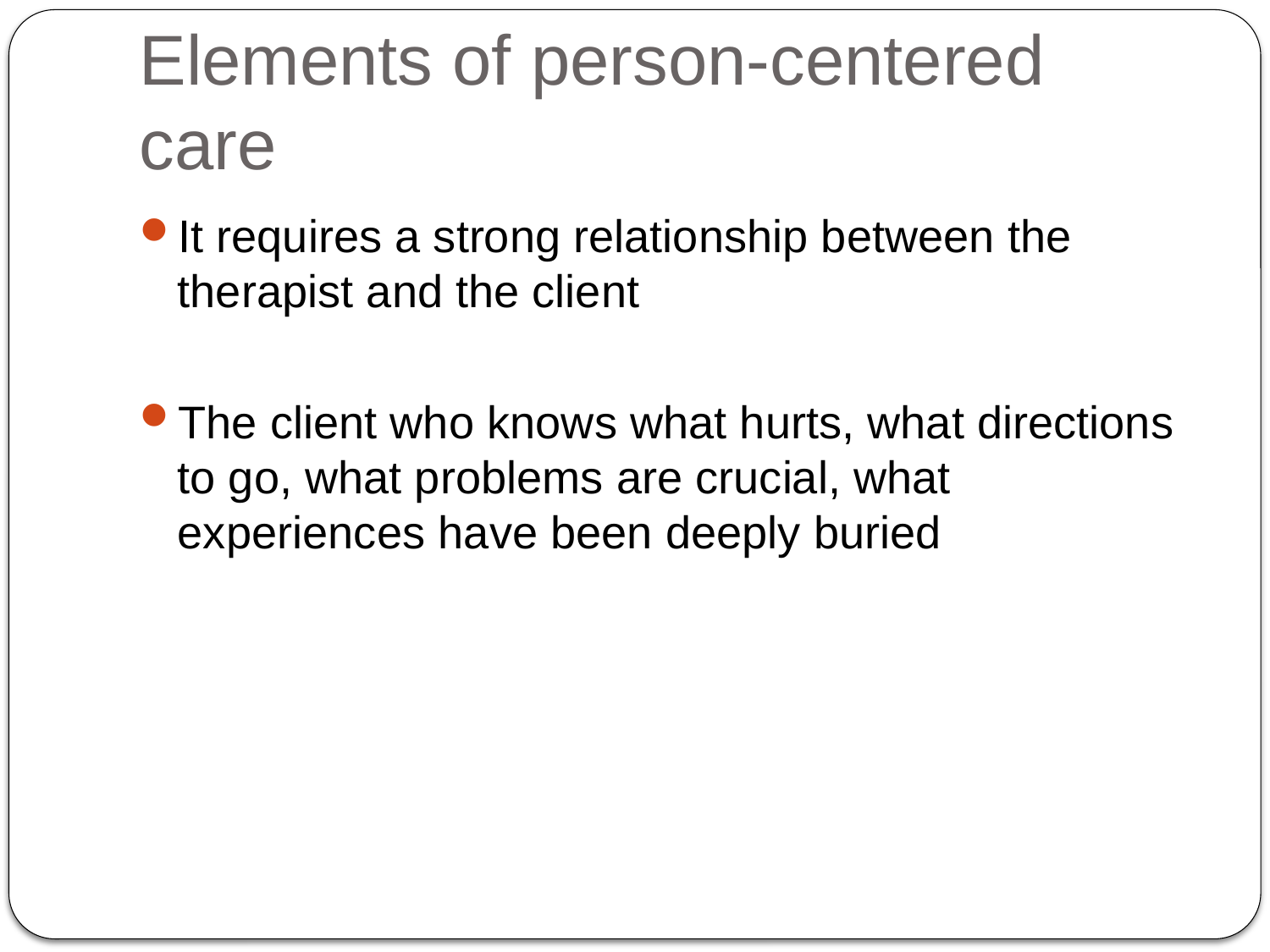

# Elements of person-centered care
It requires a strong relationship between the therapist and the client

The client who knows what hurts, what directions to go, what problems are crucial, what experiences have been deeply buried